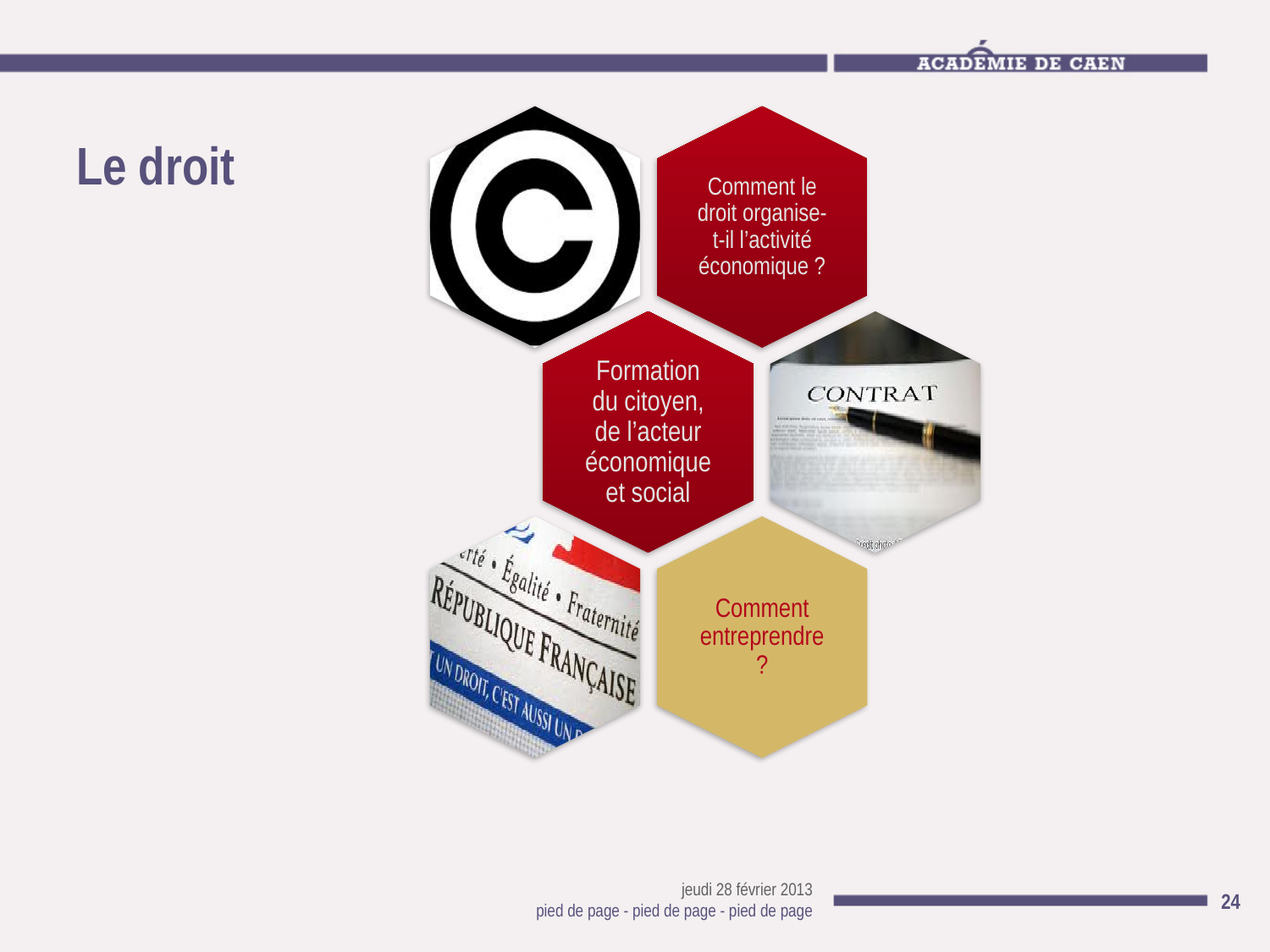

# Le droit
Comment le droit organise-t-il l’activité économique ?

Formation du citoyen, de l’acteur économique et social

Comment entreprendre ?

jeudi 28 février 2013
24
pied de page - pied de page - pied de page